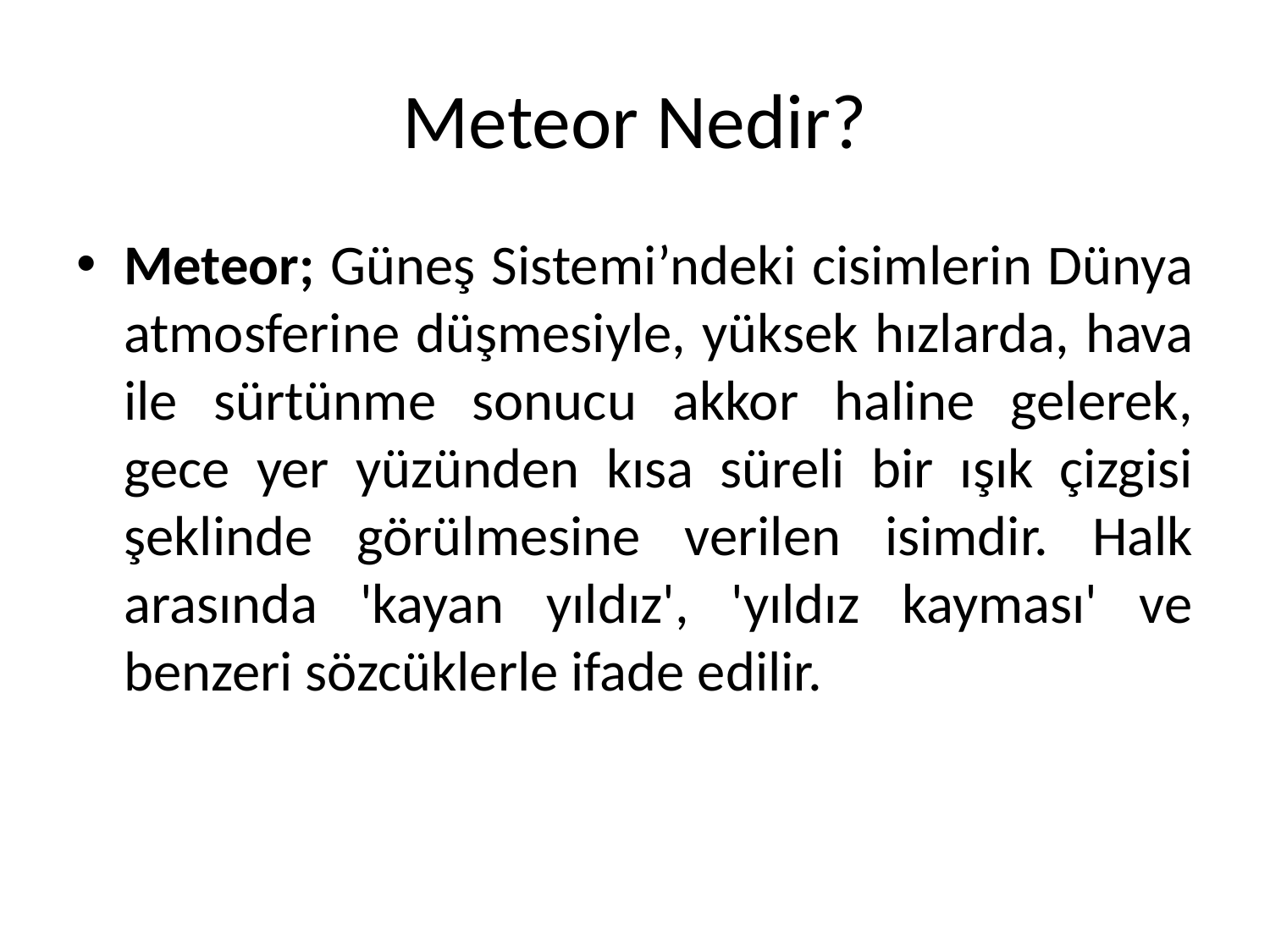

# Meteor Nedir?
Meteor; Güneş Sistemi’ndeki cisimlerin Dünya atmosferine düşmesiyle, yüksek hızlarda, hava ile sürtünme sonucu akkor haline gelerek, gece yer yüzünden kısa süreli bir ışık çizgisi şeklinde görülmesine verilen isimdir. Halk arasında 'kayan yıldız', 'yıldız kayması' ve benzeri sözcüklerle ifade edilir.